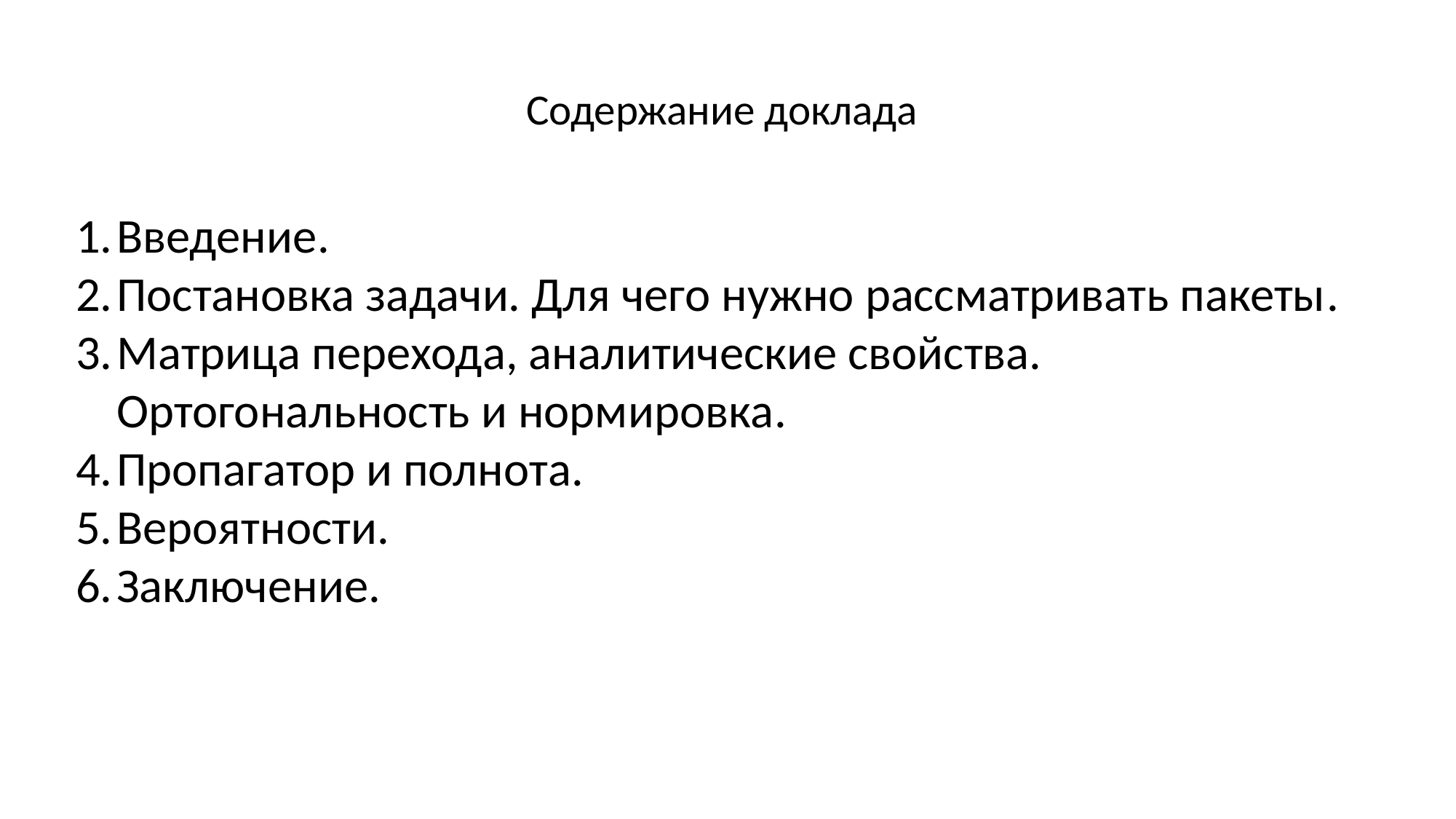

# Содержание доклада
Введение.
Постановка задачи. Для чего нужно рассматривать пакеты.
Матрица перехода, аналитические свойства. Ортогональность и нормировка.
Пропагатор и полнота.
Вероятности.
Заключение.